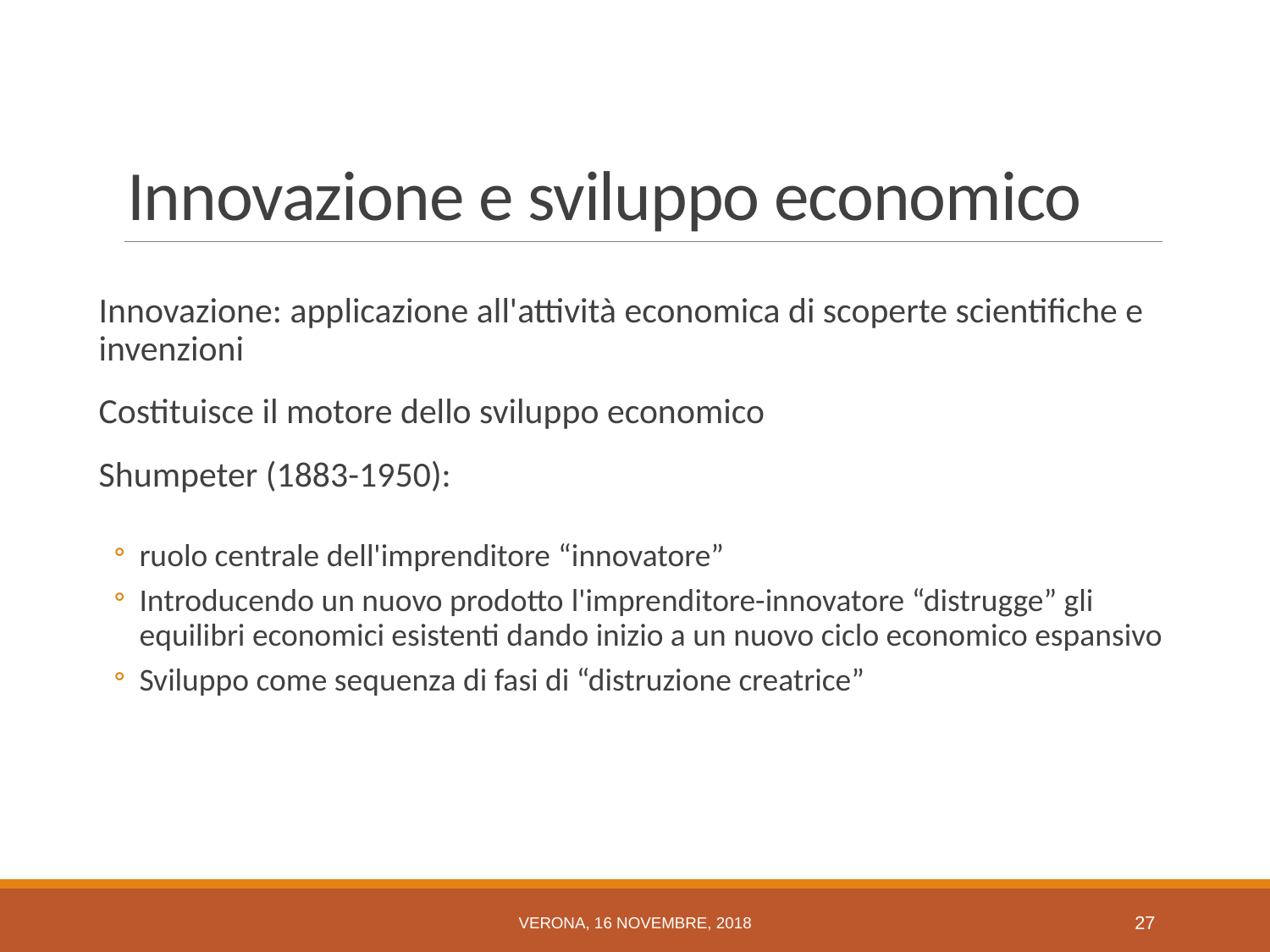

# Innovazione e sviluppo economico
Innovazione: applicazione all'attività economica di scoperte scientifiche e invenzioni
Costituisce il motore dello sviluppo economico
Shumpeter (1883-1950):
ruolo centrale dell'imprenditore “innovatore”
Introducendo un nuovo prodotto l'imprenditore-innovatore “distrugge” gli equilibri economici esistenti dando inizio a un nuovo ciclo economico espansivo
Sviluppo come sequenza di fasi di “distruzione creatrice”

Verona, 16 novembre, 2018
27